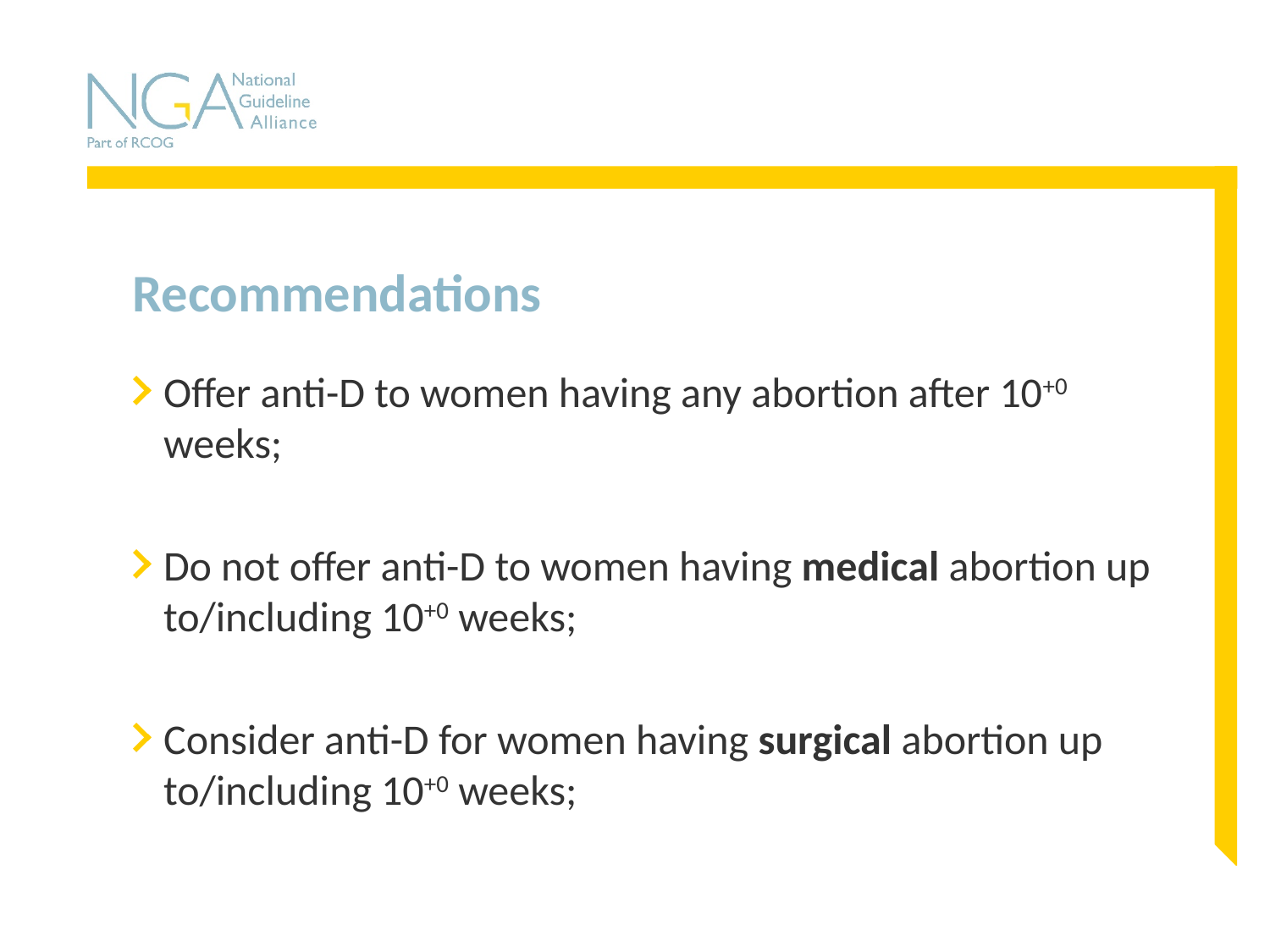

# Recommendations
Offer anti-D to women having any abortion after 10+0 weeks;

Do not offer anti-D to women having medical abortion up to/including 10+0 weeks;

Consider anti-D for women having surgical abortion up to/including 10+0 weeks;